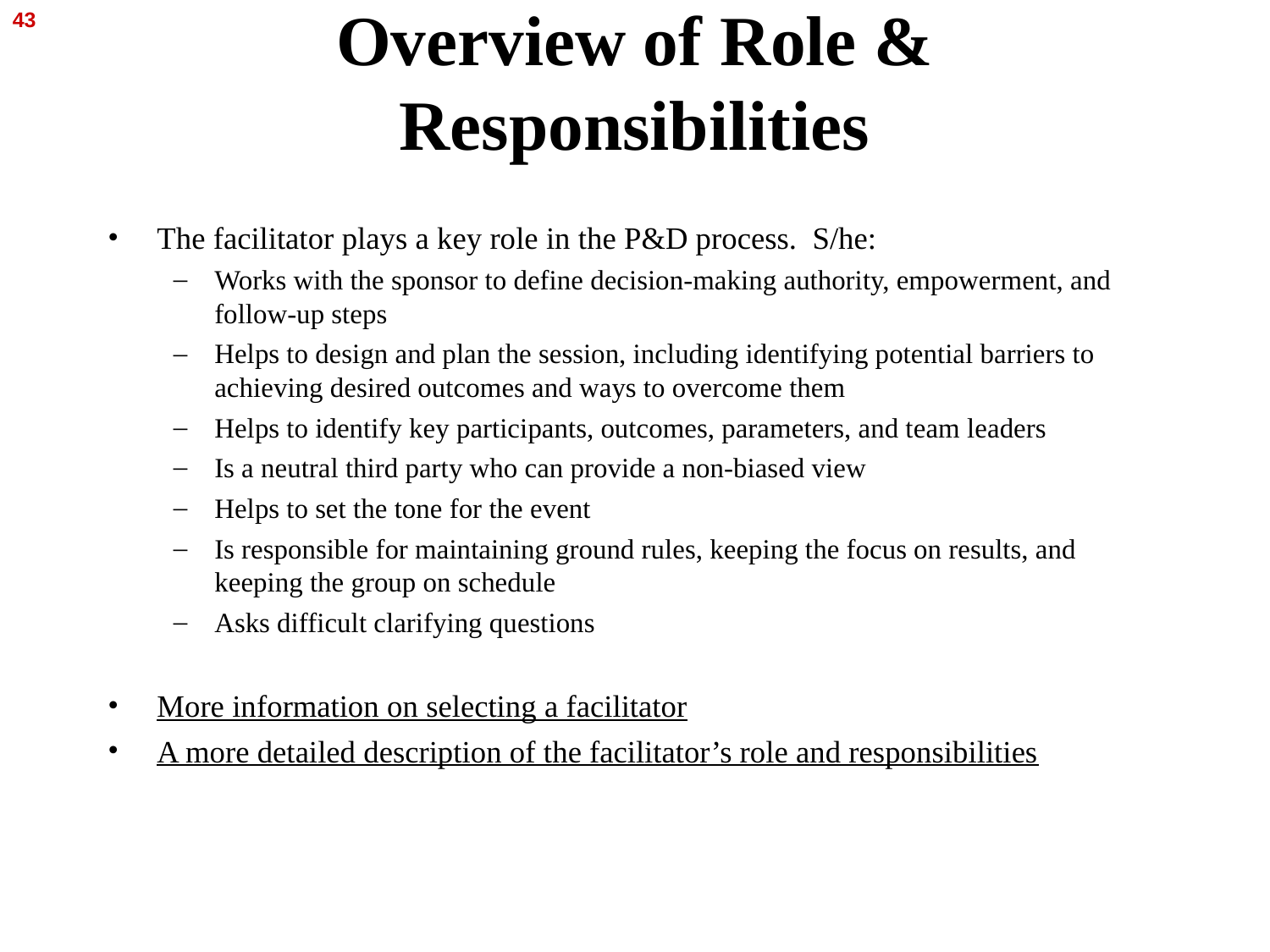

43
# Overview of Role & Responsibilities
The facilitator plays a key role in the P&D process.  S/he:
Works with the sponsor to define decision-making authority, empowerment, and follow-up steps
Helps to design and plan the session, including identifying potential barriers to achieving desired outcomes and ways to overcome them
Helps to identify key participants, outcomes, parameters, and team leaders
Is a neutral third party who can provide a non-biased view
Helps to set the tone for the event
Is responsible for maintaining ground rules, keeping the focus on results, and keeping the group on schedule
Asks difficult clarifying questions

More information on selecting a facilitator
A more detailed description of the facilitator’s role and responsibilities